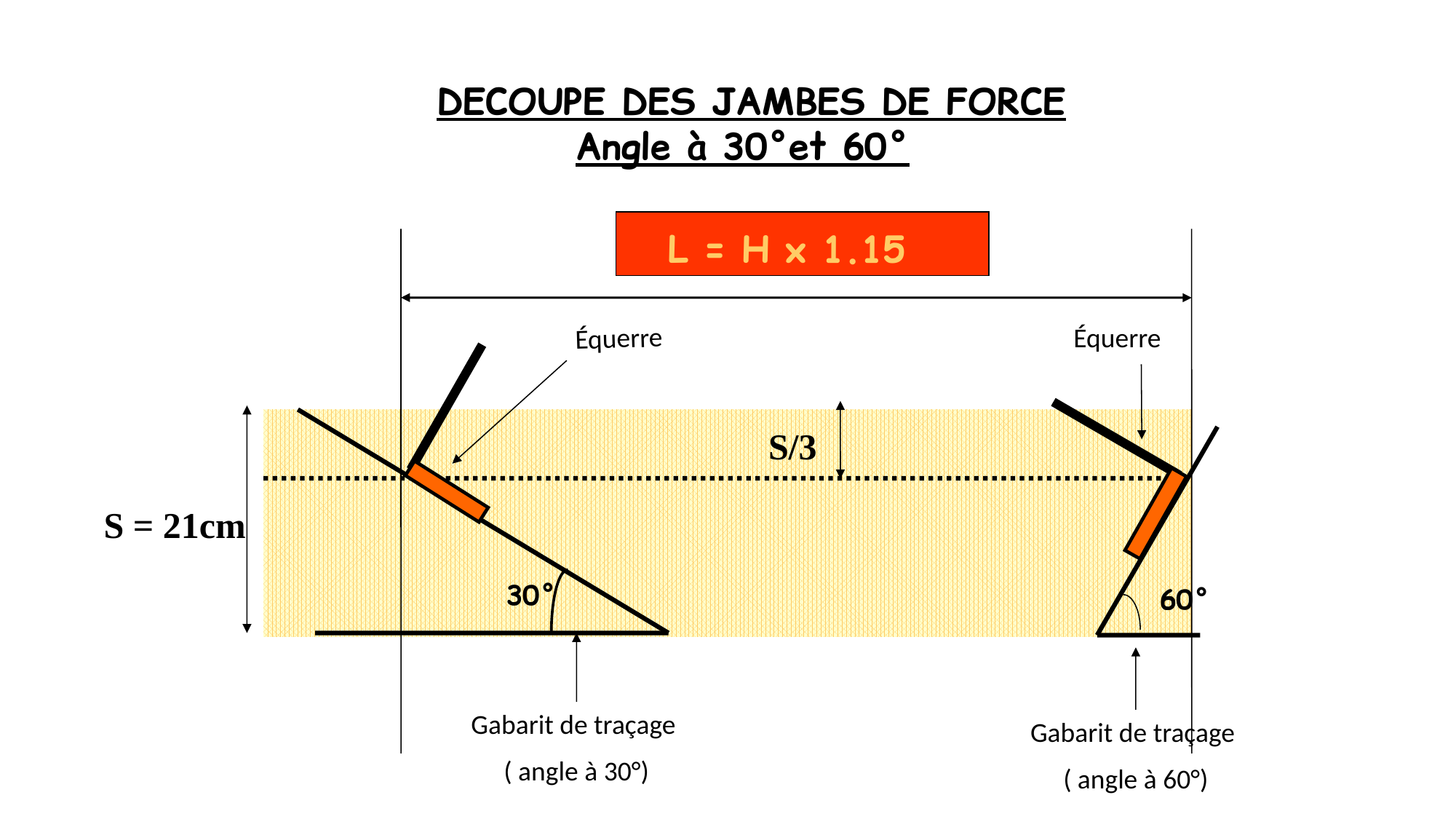

DECOUPE DES JAMBES DE FORCE
Angle à 30°et 60°

L = H x 1.15

Équerre

Équerre

S/3

S = 21cm

30°

Gabarit de traçage
( angle à 30°)

60°

Gabarit de traçage
( angle à 60°)